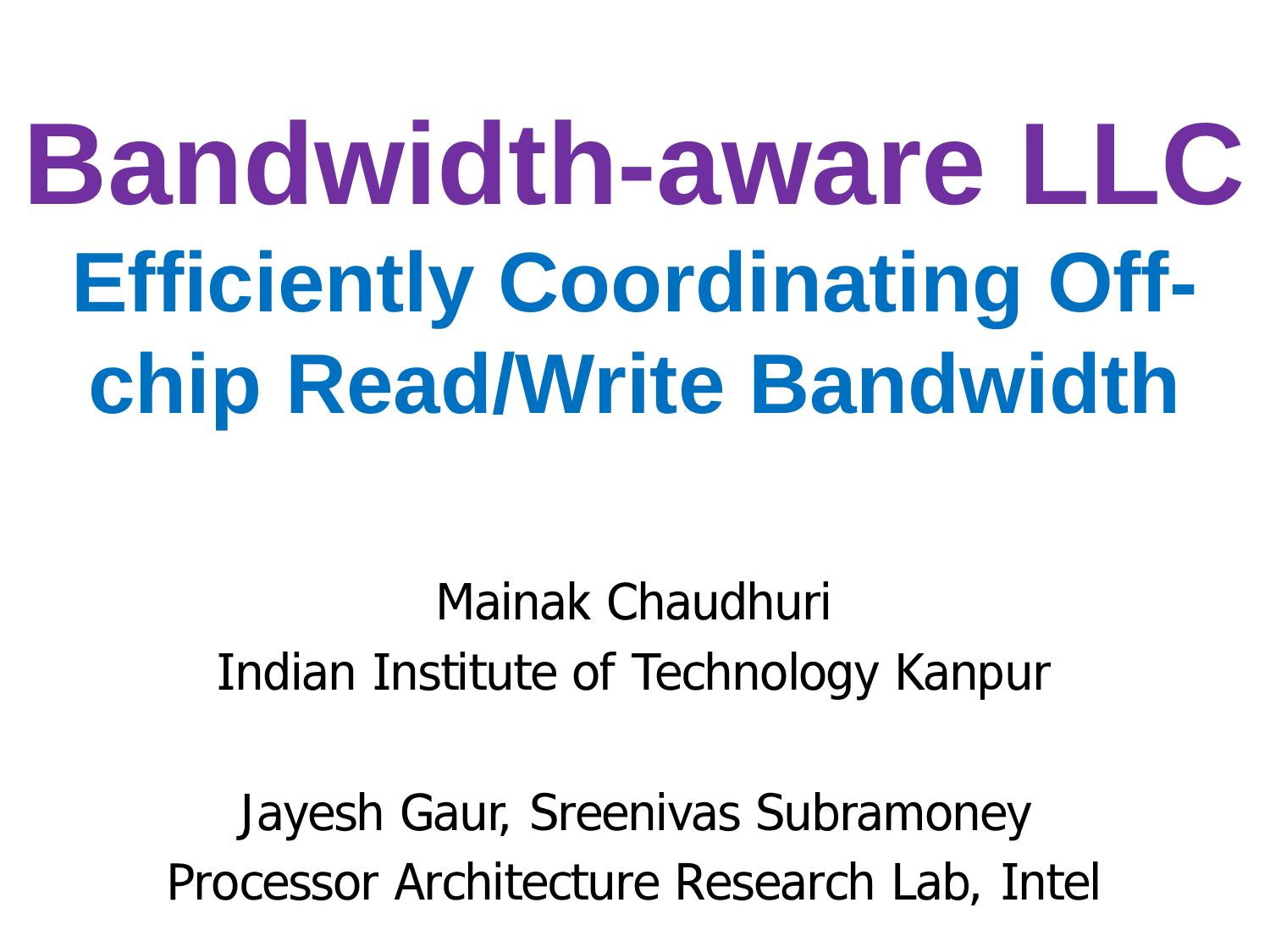

# Bandwidth-aware LLC Efficiently Coordinating Off-chip Read/Write Bandwidth

Mainak Chaudhuri
Indian Institute of Technology Kanpur

Jayesh Gaur, Sreenivas Subramoney
Processor Architecture Research Lab, Intel